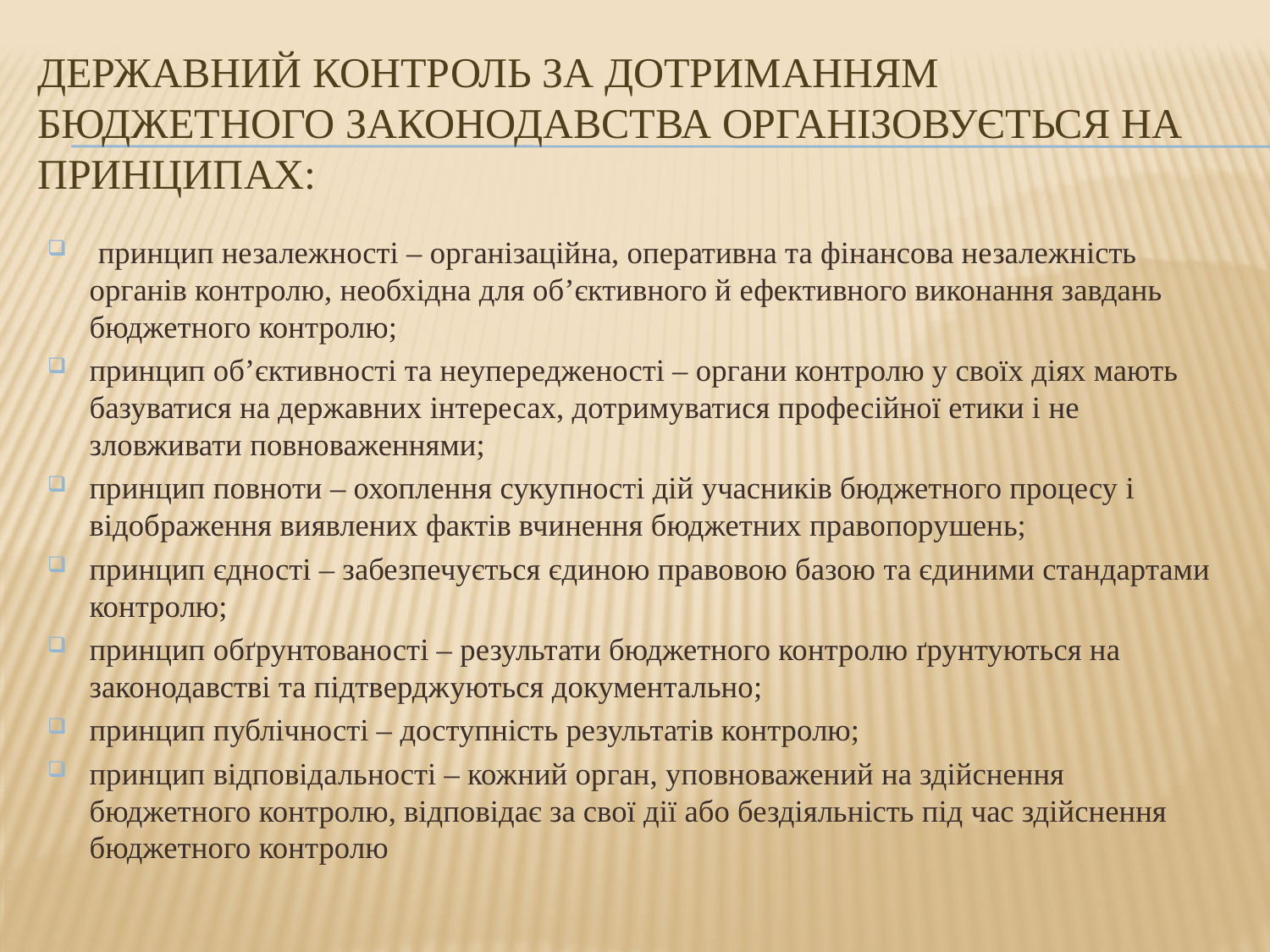

# Державний контроль за дотриманням бюджетного законодавства організовується на принципах:
 принцип незалежності – організаційна, оперативна та фінансова незалежність органів контролю, необхідна для об’єктивного й ефективного виконання завдань бюджетного контролю;
принцип об’єктивності та неупередженості – органи контролю у своїх діях мають базуватися на державних інтересах, дотримуватися професійної етики і не зловживати повноваженнями;
принцип повноти – охоплення сукупності дій учасників бюджетного процесу і відображення виявлених фактів вчинення бюджетних правопорушень;
принцип єдності – забезпечується єдиною правовою базою та єдиними стандартами контролю;
принцип обґрунтованості – результати бюджетного контролю ґрунтуються на законодавстві та підтверджуються документально;
принцип публічності – доступність результатів контролю;
принцип відповідальності – кожний орган, уповноважений на здійснення бюджетного контролю, відповідає за свої дії або бездіяльність під час здійснення бюджетного контролю